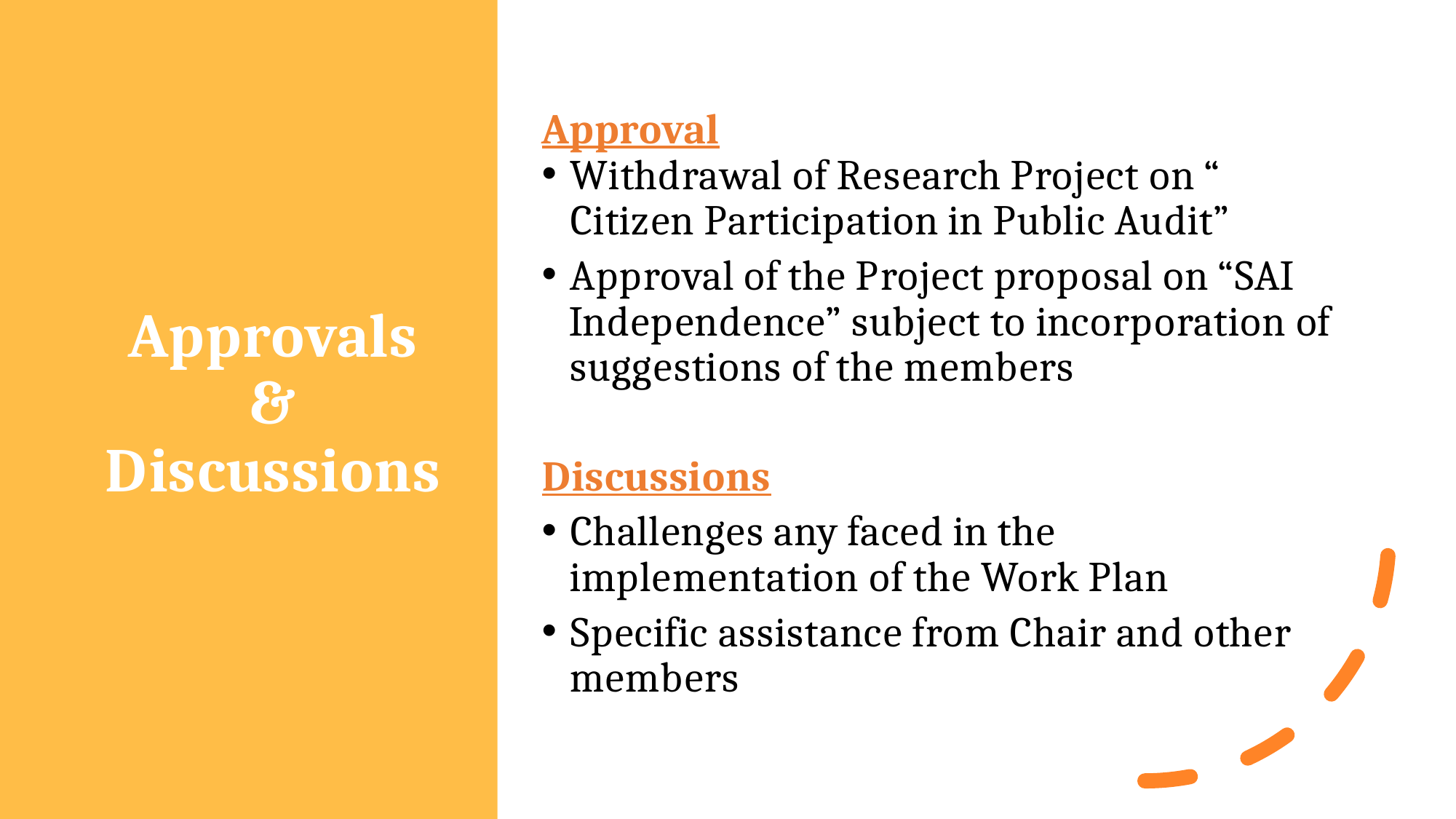

# Approvals & Discussions
Approval
Withdrawal of Research Project on “ Citizen Participation in Public Audit”
Approval of the Project proposal on “SAI Independence” subject to incorporation of suggestions of the members

Discussions
Challenges any faced in the implementation of the Work Plan
Specific assistance from Chair and other members